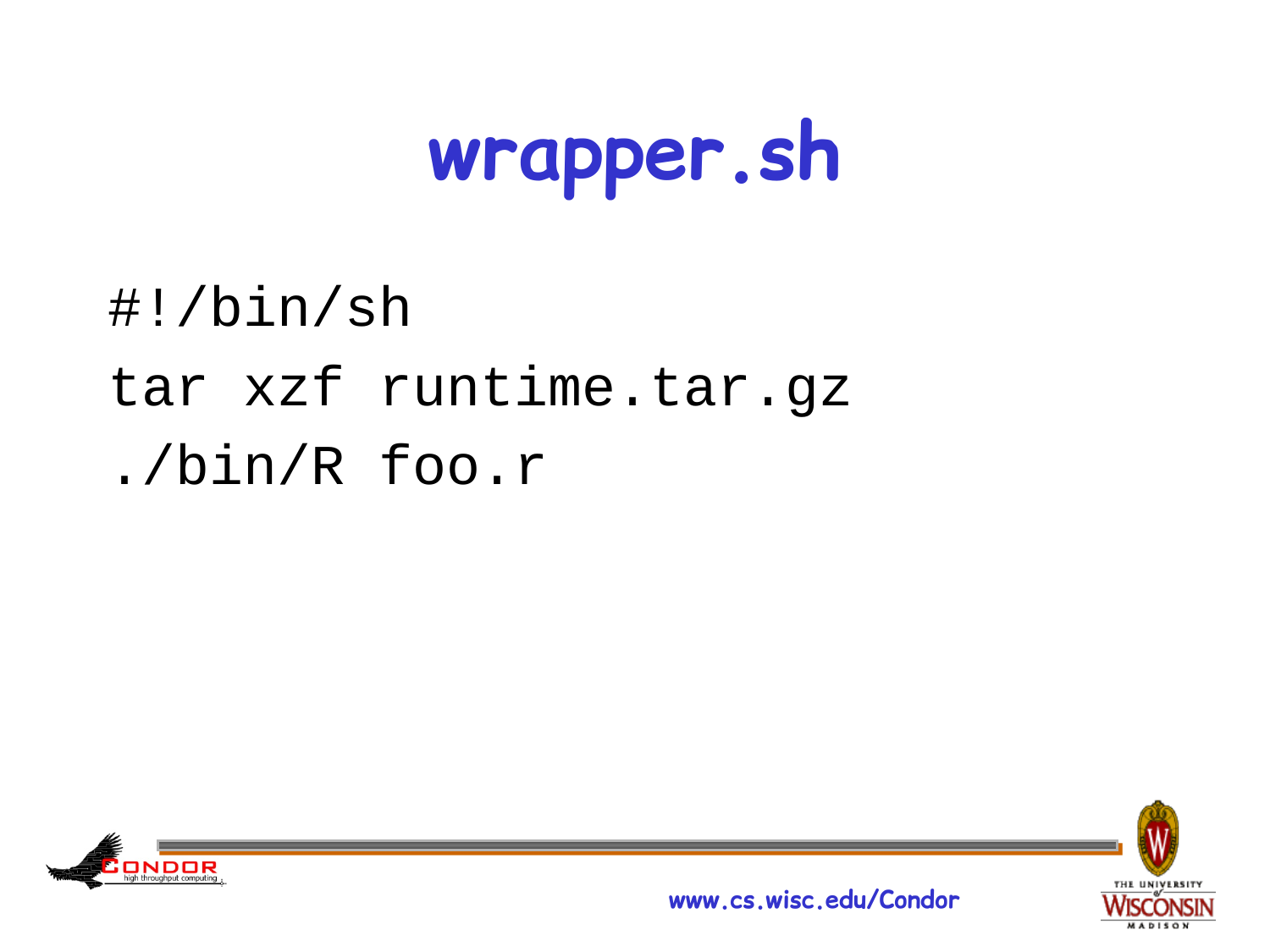

# wrapper.sh
#!/bin/sh
tar xzf runtime.tar.gz
./bin/R foo.r